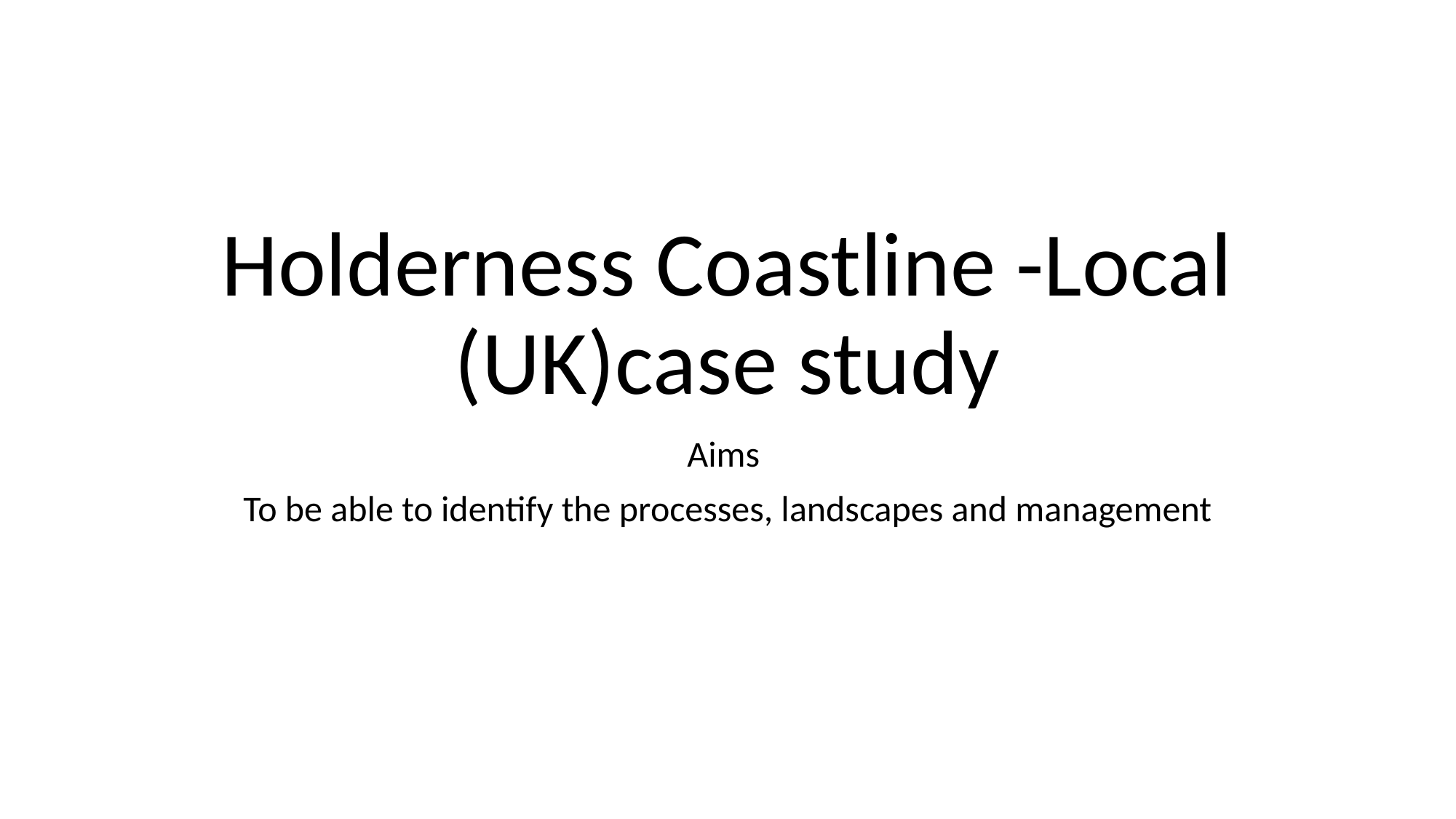

# Holderness Coastline -Local (UK)case study
Aims
To be able to identify the processes, landscapes and management